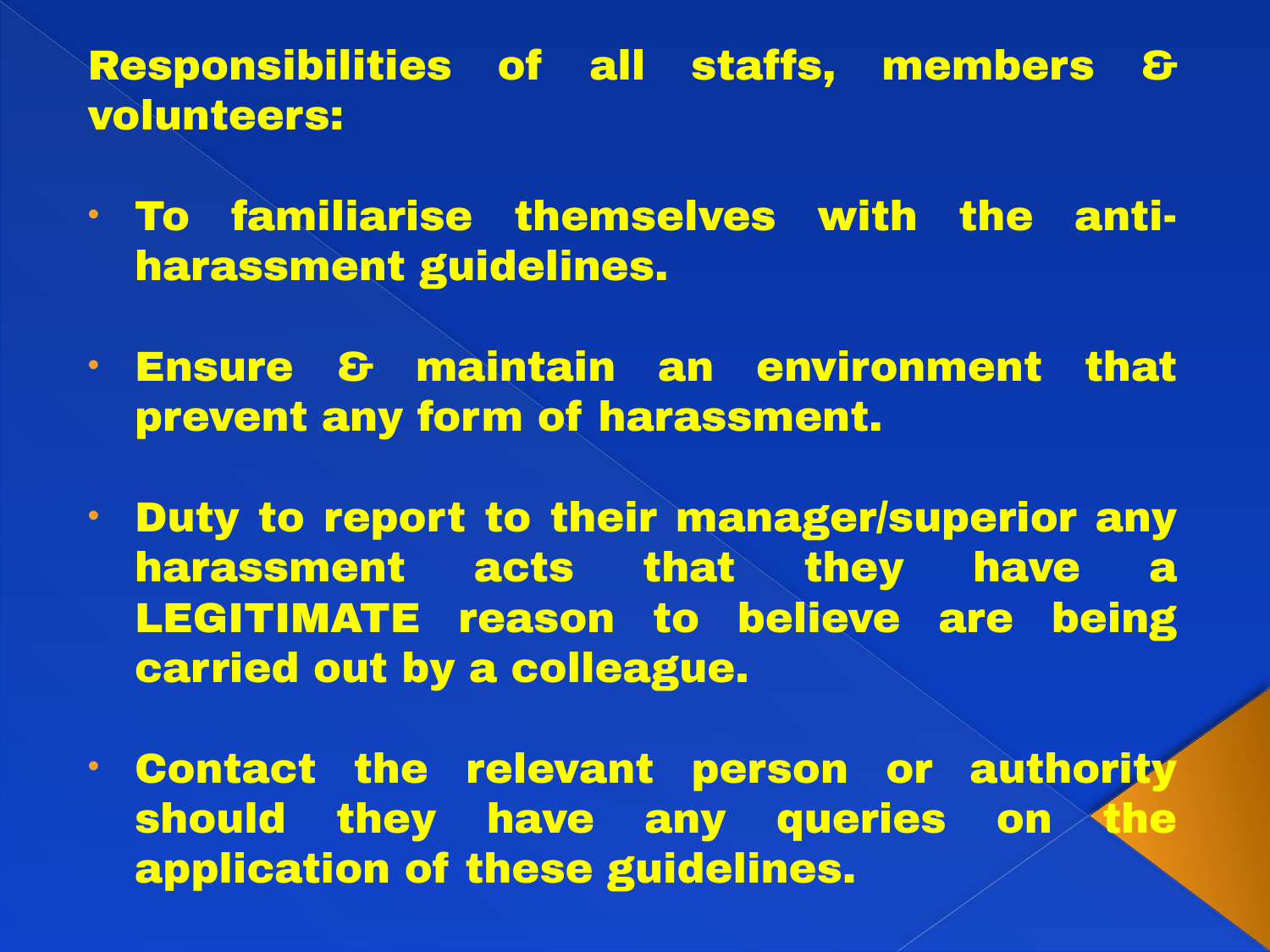

Responsibilities of all staffs, members & volunteers:

To familiarise themselves with the anti-harassment guidelines.

Ensure & maintain an environment that prevent any form of harassment.

Duty to report to their manager/superior any harassment acts that they have a LEGITIMATE reason to believe are being carried out by a colleague.

Contact the relevant person or authority should they have any queries on the application of these guidelines.